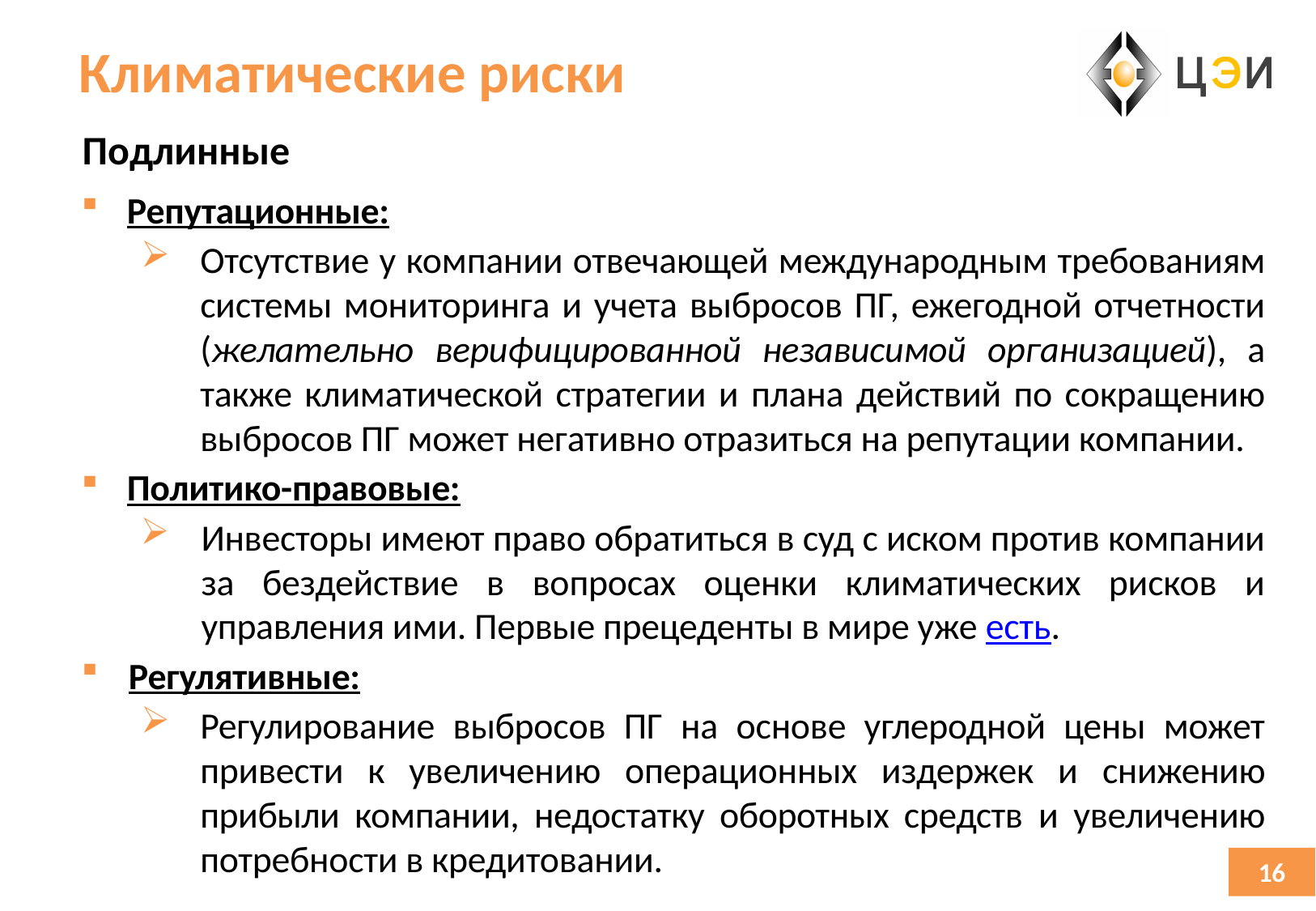

# Климатические риски
Подлинные
Репутационные:
Отсутствие у компании отвечающей международным требованиям системы мониторинга и учета выбросов ПГ, ежегодной отчетности (желательно верифицированной независимой организацией), а также климатической стратегии и плана действий по сокращению выбросов ПГ может негативно отразиться на репутации компании.
Политико-правовые:
Инвесторы имеют право обратиться в суд с иском против компании за бездействие в вопросах оценки климатических рисков и управления ими. Первые прецеденты в мире уже есть.
Регулятивные:
Регулирование выбросов ПГ на основе углеродной цены может привести к увеличению операционных издержек и снижению прибыли компании, недостатку оборотных средств и увеличению потребности в кредитовании.